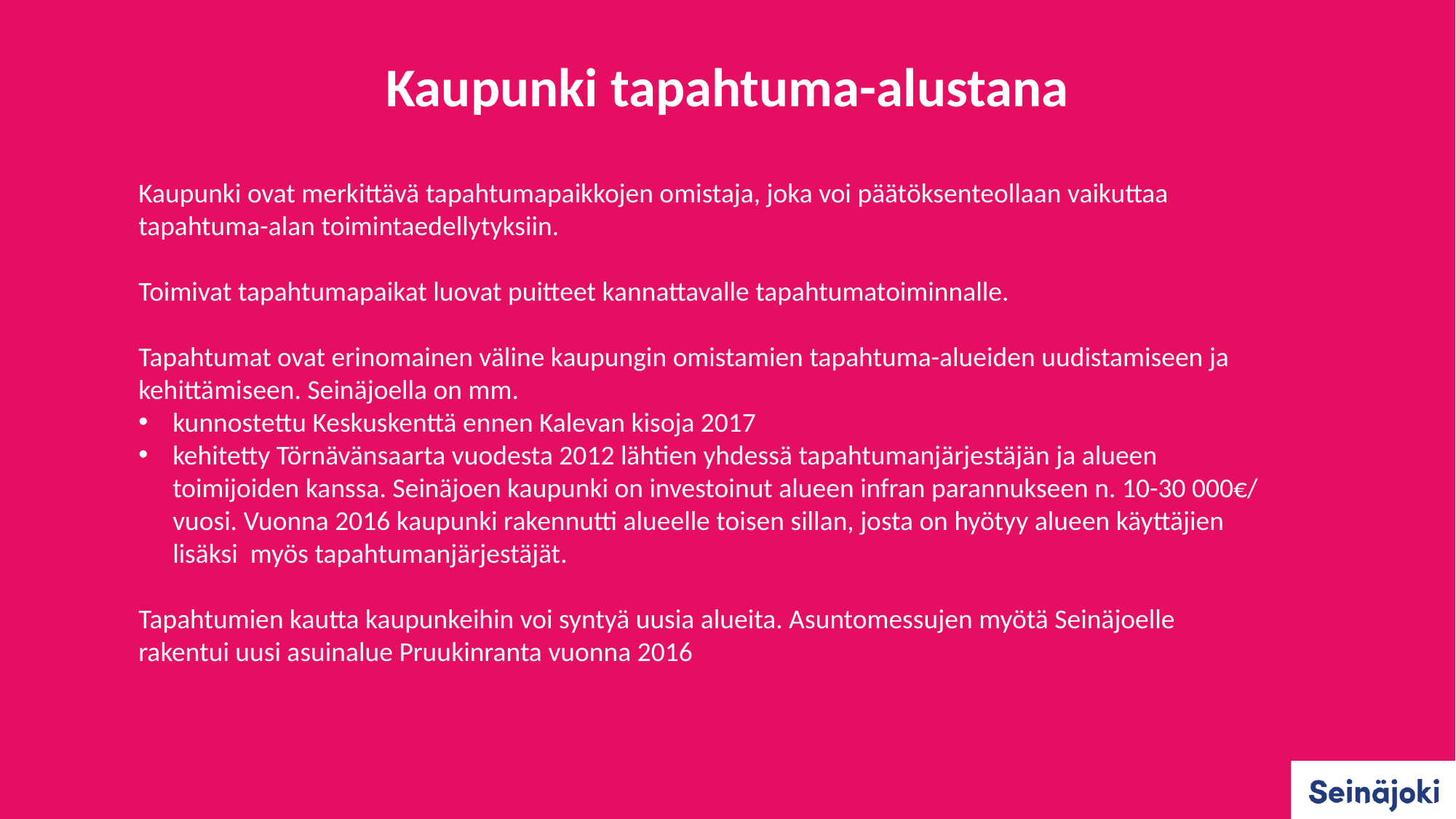

Kaupunki tapahtuma-alustana

Kaupunki ovat merkittävä tapahtumapaikkojen omistaja, joka voi päätöksenteollaan vaikuttaa tapahtuma-alan toimintaedellytyksiin.

Toimivat tapahtumapaikat luovat puitteet kannattavalle tapahtumatoiminnalle.

Tapahtumat ovat erinomainen väline kaupungin omistamien tapahtuma-alueiden uudistamiseen ja kehittämiseen. Seinäjoella on mm.
kunnostettu Keskuskenttä ennen Kalevan kisoja 2017
kehitetty Törnävänsaarta vuodesta 2012 lähtien yhdessä tapahtumanjärjestäjän ja alueen toimijoiden kanssa. Seinäjoen kaupunki on investoinut alueen infran parannukseen n. 10-30 000€/ vuosi. Vuonna 2016 kaupunki rakennutti alueelle toisen sillan, josta on hyötyy alueen käyttäjien lisäksi  myös tapahtumanjärjestäjät.

Tapahtumien kautta kaupunkeihin voi syntyä uusia alueita. Asuntomessujen myötä Seinäjoelle rakentui uusi asuinalue Pruukinranta vuonna 2016